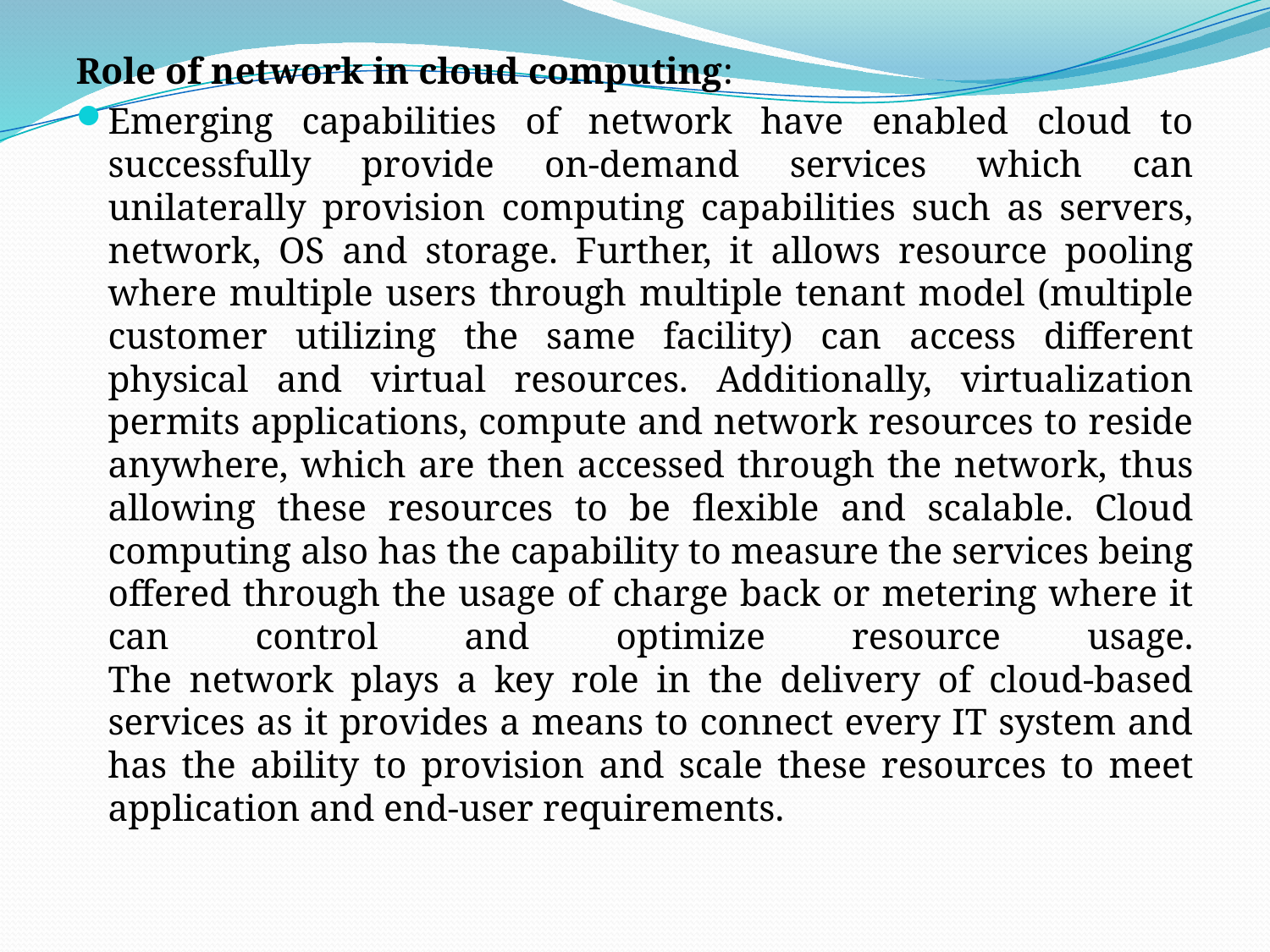

Role of network in cloud computing:
Emerging capabilities of network have enabled cloud to successfully provide on-demand services which can unilaterally provision computing capabilities such as servers, network, OS and storage. Further, it allows resource pooling where multiple users through multiple tenant model (multiple customer utilizing the same facility) can access different physical and virtual resources. Additionally, virtualization permits applications, compute and network resources to reside anywhere, which are then accessed through the network, thus allowing these resources to be flexible and scalable. Cloud computing also has the capability to measure the services being offered through the usage of charge back or metering where it can control and optimize resource usage.
The network plays a key role in the delivery of cloud-based services as it provides a means to connect every IT system and has the ability to provision and scale these resources to meet application and end-user requirements.